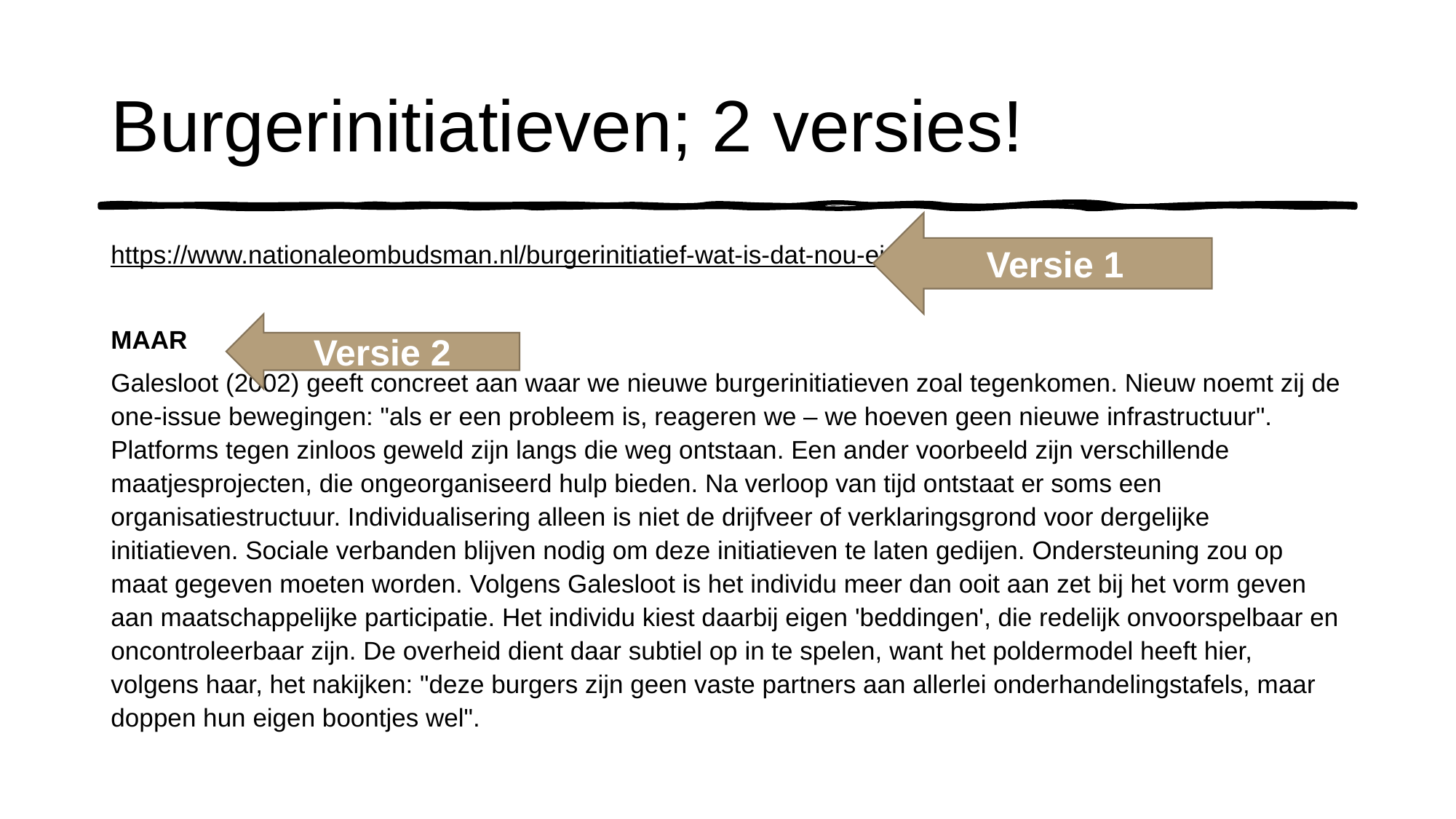

# Burgerinitiatieven; 2 versies!
Versie 1
https://www.nationaleombudsman.nl/burgerinitiatief-wat-is-dat-nou-eigenlijk

MAAR
Galesloot (2002) geeft concreet aan waar we nieuwe burgerinitiatieven zoal tegenkomen. Nieuw noemt zij de one-issue bewegingen: "als er een probleem is, reageren we – we hoeven geen nieuwe infrastructuur". Platforms tegen zinloos geweld zijn langs die weg ontstaan. Een ander voorbeeld zijn verschillende maatjesprojecten, die ongeorganiseerd hulp bieden. Na verloop van tijd ontstaat er soms een organisatiestructuur. Individualisering alleen is niet de drijfveer of verklaringsgrond voor dergelijke initiatieven. Sociale verbanden blijven nodig om deze initiatieven te laten gedijen. Ondersteuning zou op maat gegeven moeten worden. Volgens Galesloot is het individu meer dan ooit aan zet bij het vorm geven aan maatschappelijke participatie. Het individu kiest daarbij eigen 'beddingen', die redelijk onvoorspelbaar en oncontroleerbaar zijn. De overheid dient daar subtiel op in te spelen, want het poldermodel heeft hier, volgens haar, het nakijken: "deze burgers zijn geen vaste partners aan allerlei onderhandelingstafels, maar doppen hun eigen boontjes wel".

Versie 2